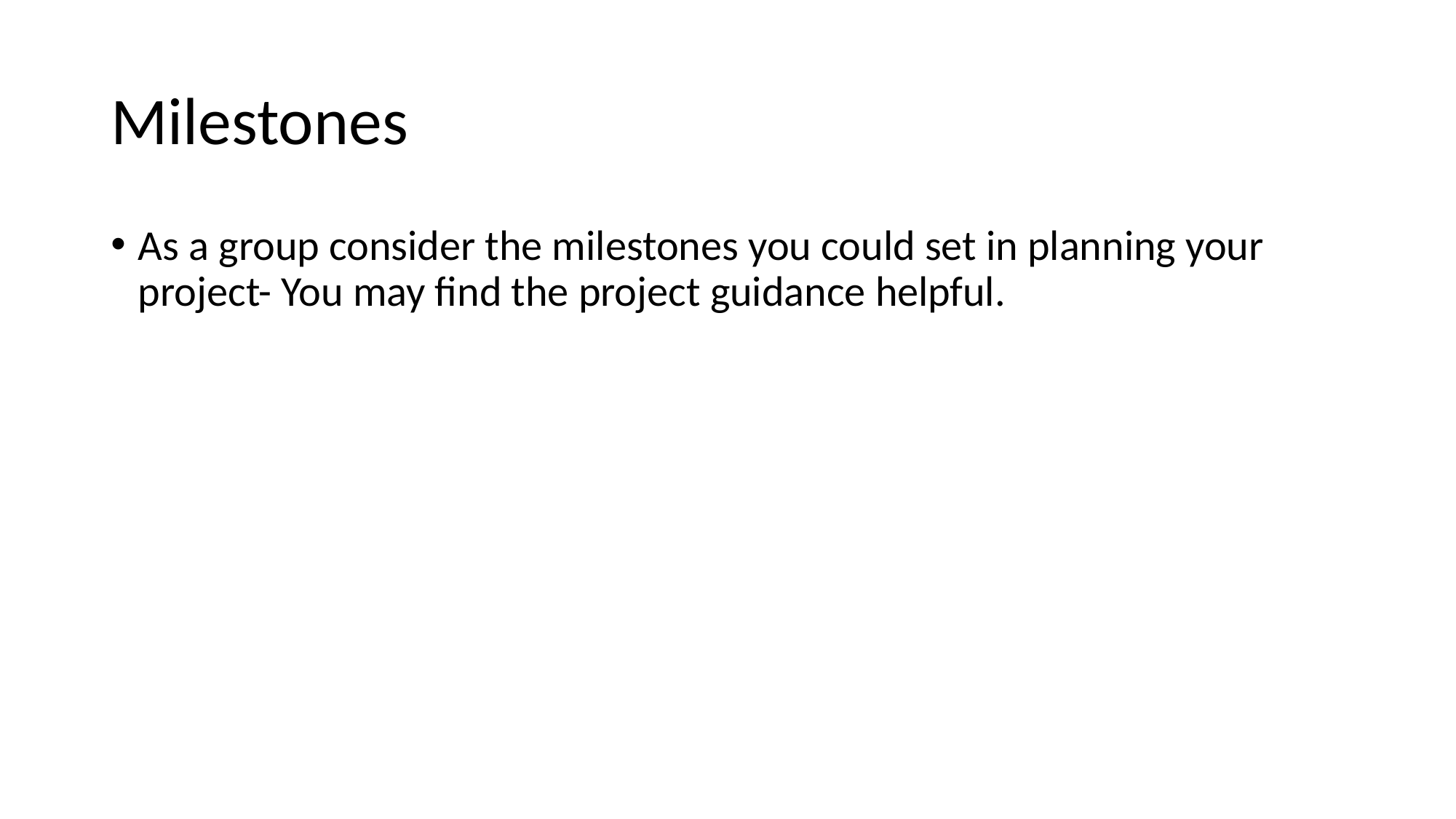

# Milestones
As a group consider the milestones you could set in planning your project- You may find the project guidance helpful.